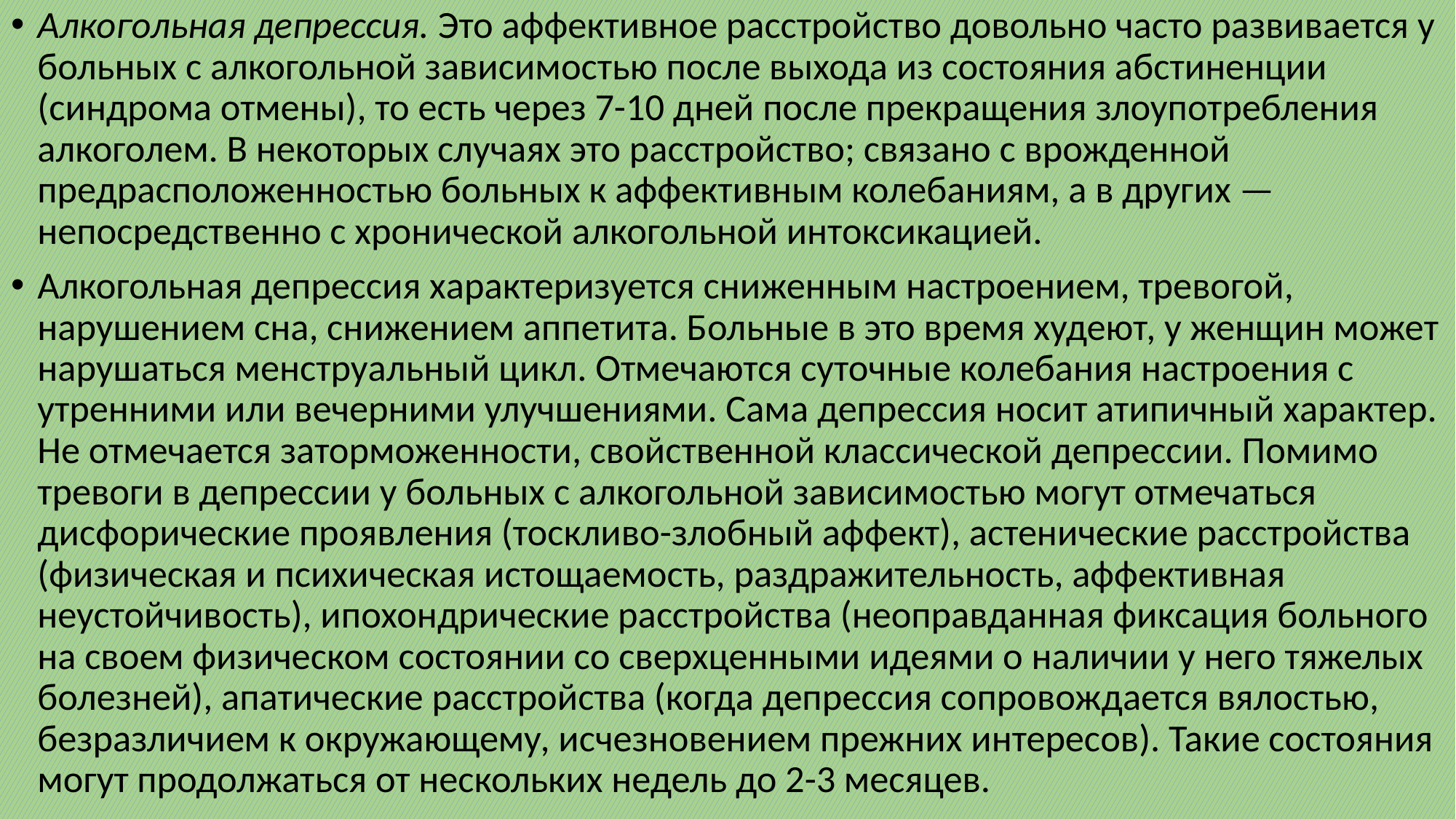

Алкогольная депрессия. Это аффективное расстройство довольно часто развивается у больных с алкогольной зависимостью после выхода из состояния абстиненции (синдрома отмены), то есть через 7-10 дней после прекращения злоупотребления алкоголем. В некоторых случаях это расстройство; связано с врожденной предрасположенностью больных к аффективным колебаниям, а в других — непосредственно с хронической алкогольной интоксикацией.
Алкогольная депрессия характеризуется сниженным настроением, тревогой, нарушением сна, снижением аппетита. Больные в это время худеют, у женщин может нарушаться менструальный цикл. Отмечаются суточные колебания настроения с утренними или вечерними улучшениями. Сама депрессия носит атипичный характер. Не отмечается заторможенности, свойственной классической депрессии. Помимо тревоги в депрессии у больных с алкогольной зависимостью могут отмечаться дисфорические проявления (тоскливо-злобный аффект), астенические расстройства (физическая и психическая истощаемость, раздражительность, аффективная неустойчивость), ипохондрические расстройства (неоправданная фиксация больного на своем физическом состоянии со сверхценными идеями о наличии у него тяжелых болезней), апатические расстройства (когда депрессия сопровождается вялостью, безразличием к окружающему, исчезновением прежних интересов). Такие состояния могут продолжаться от нескольких недель до 2-3 месяцев.

#